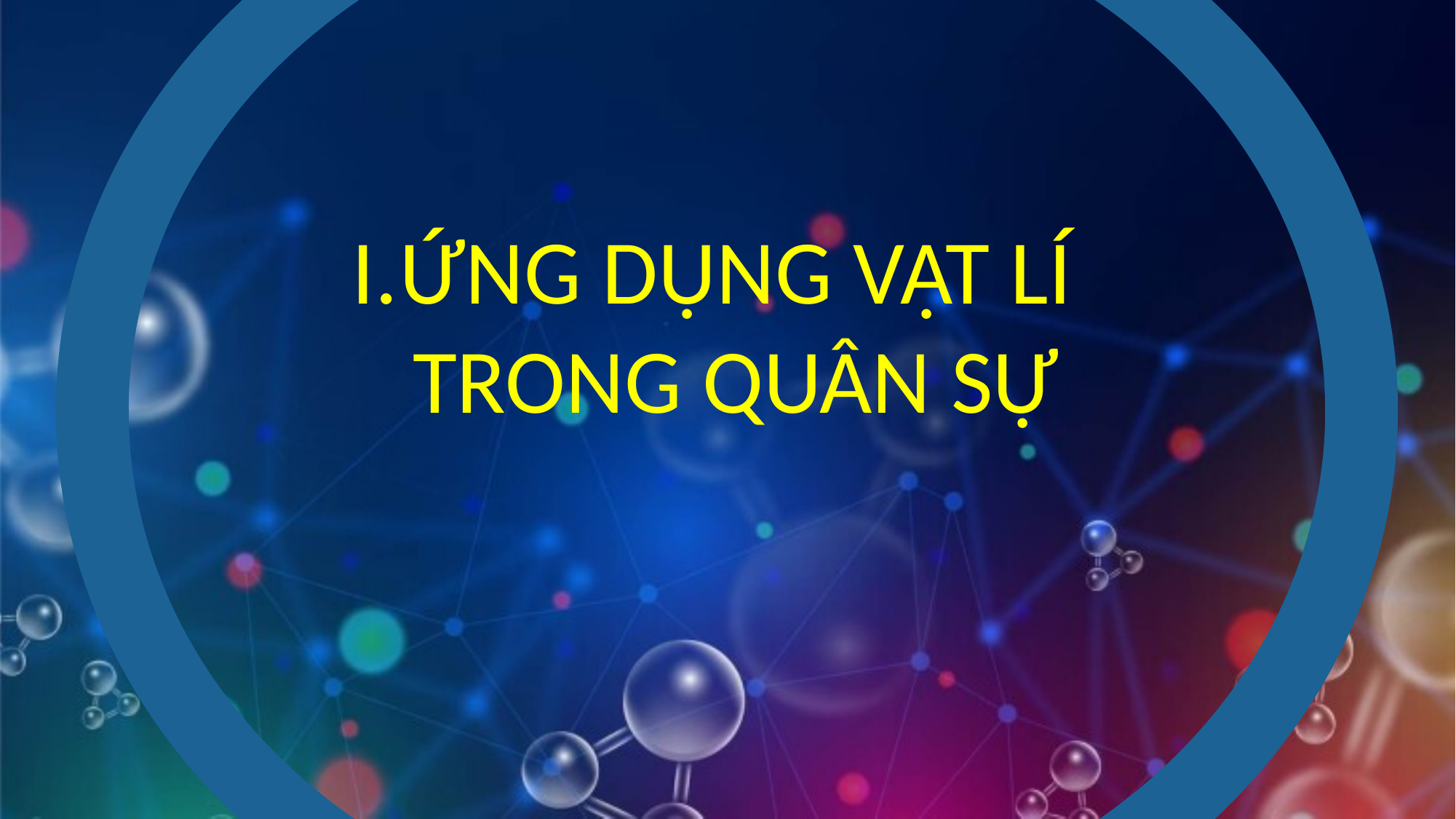

Thành viên trong nhóm

ỨNG DỤNG VẬT LÍ TRONG QUÂN SỰ
ỨNG DỤNG CỦA VẬT LÍ TRONG MỘT SỐ NGÀNH NGHỀ

Nội dung 1

Ghi chú nội dung 1